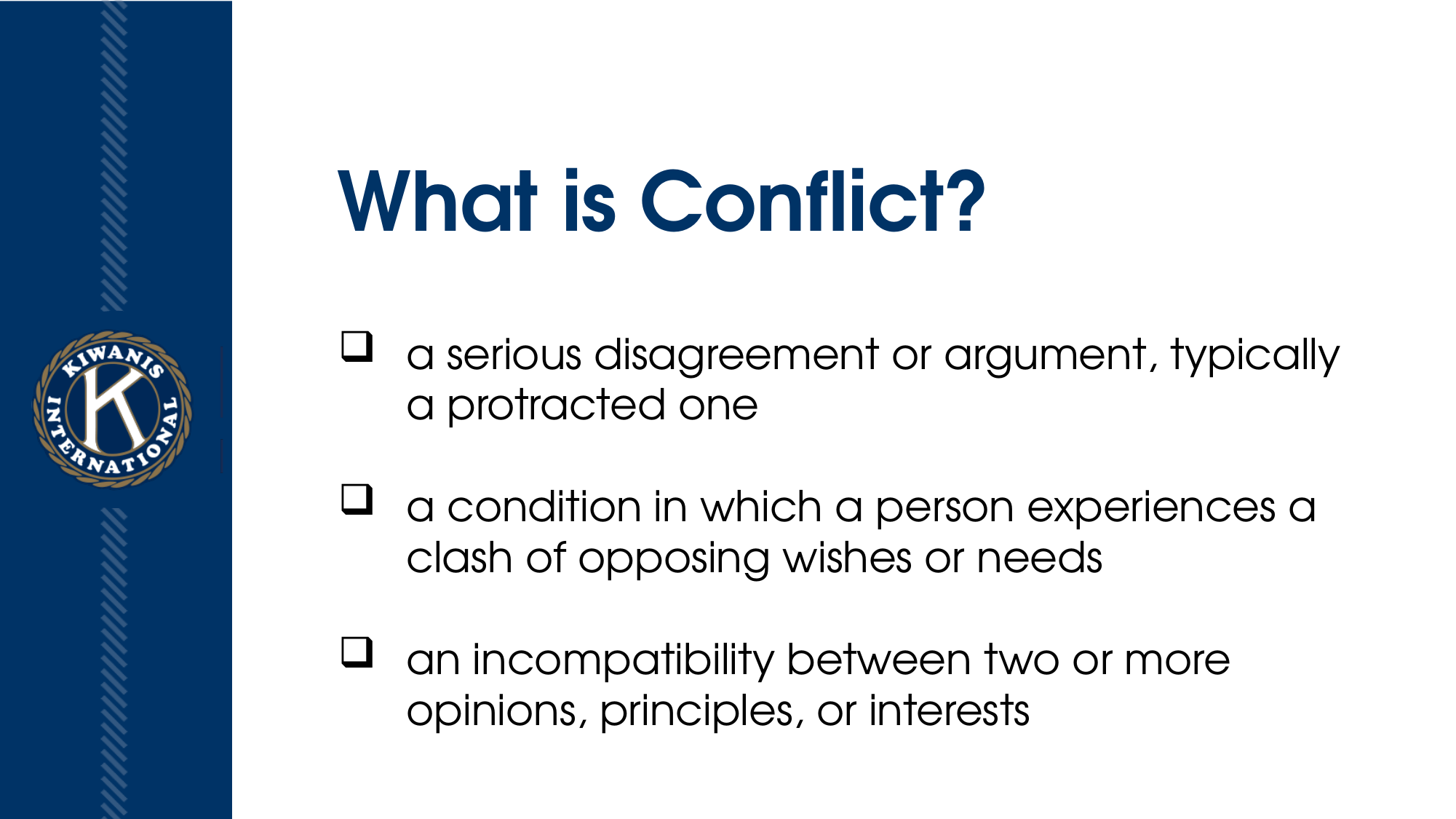

# What is Conflict?
a serious disagreement or argument, typically a protracted one

a condition in which a person experiences a clash of opposing wishes or needs

an incompatibility between two or more opinions, principles, or interests